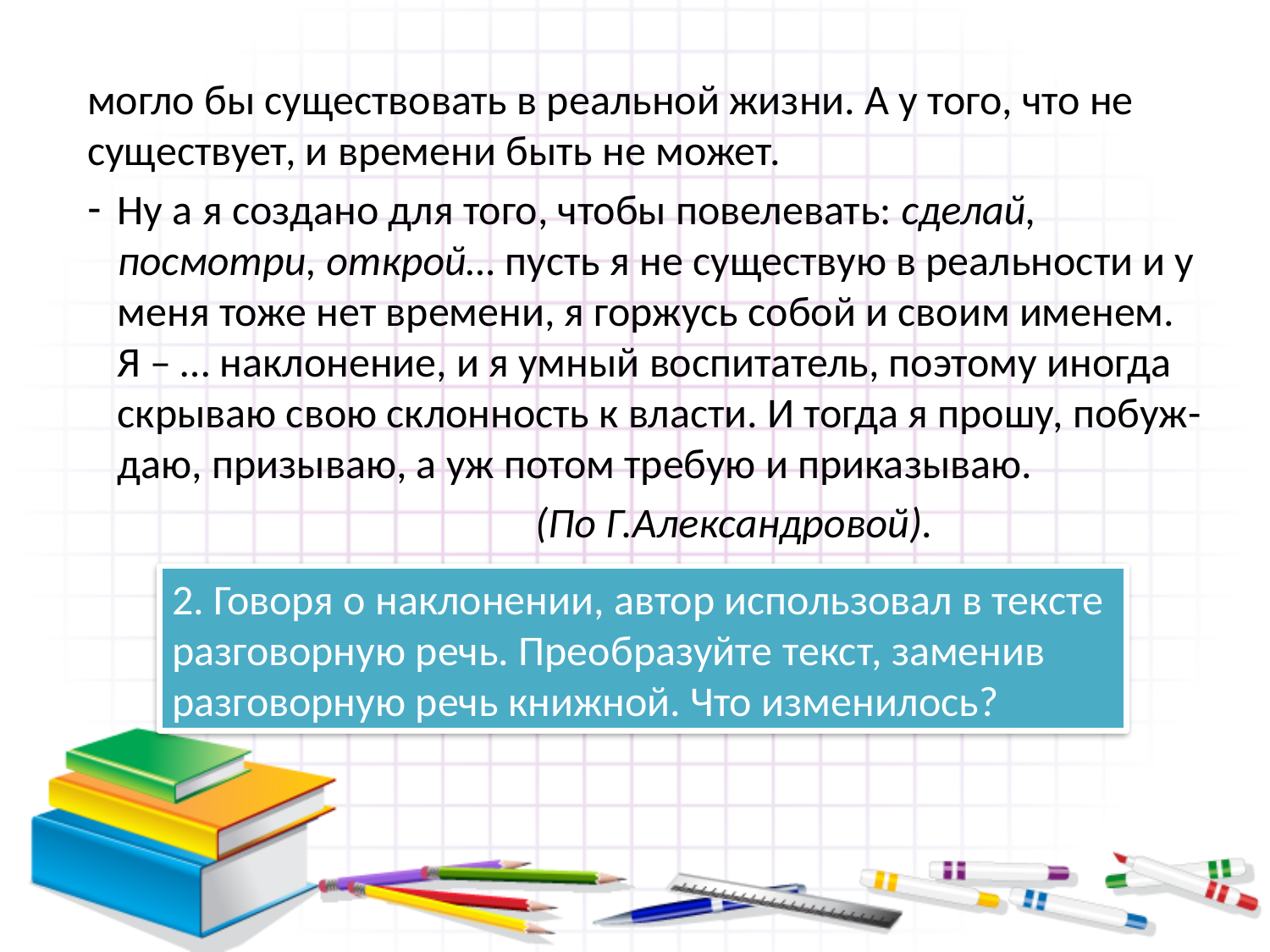

могло бы существовать в реальной жизни. А у того, что не существует, и времени быть не может.
Ну а я создано для того, чтобы повелевать: сделай, посмотри, открой… пусть я не существую в реальности и у меня тоже нет времени, я горжусь собой и своим именем.  Я – … наклонение, и я умный воспитатель, поэтому иногда скрываю свою склонность к власти. И тогда я прошу, побуж-даю, призываю, а уж потом требую и приказываю.
                                               (По Г.Александровой).
2. Говоря о наклонении, автор использовал в тексте
разговорную речь. Преобразуйте текст, заменив
разговорную речь книжной. Что изменилось?